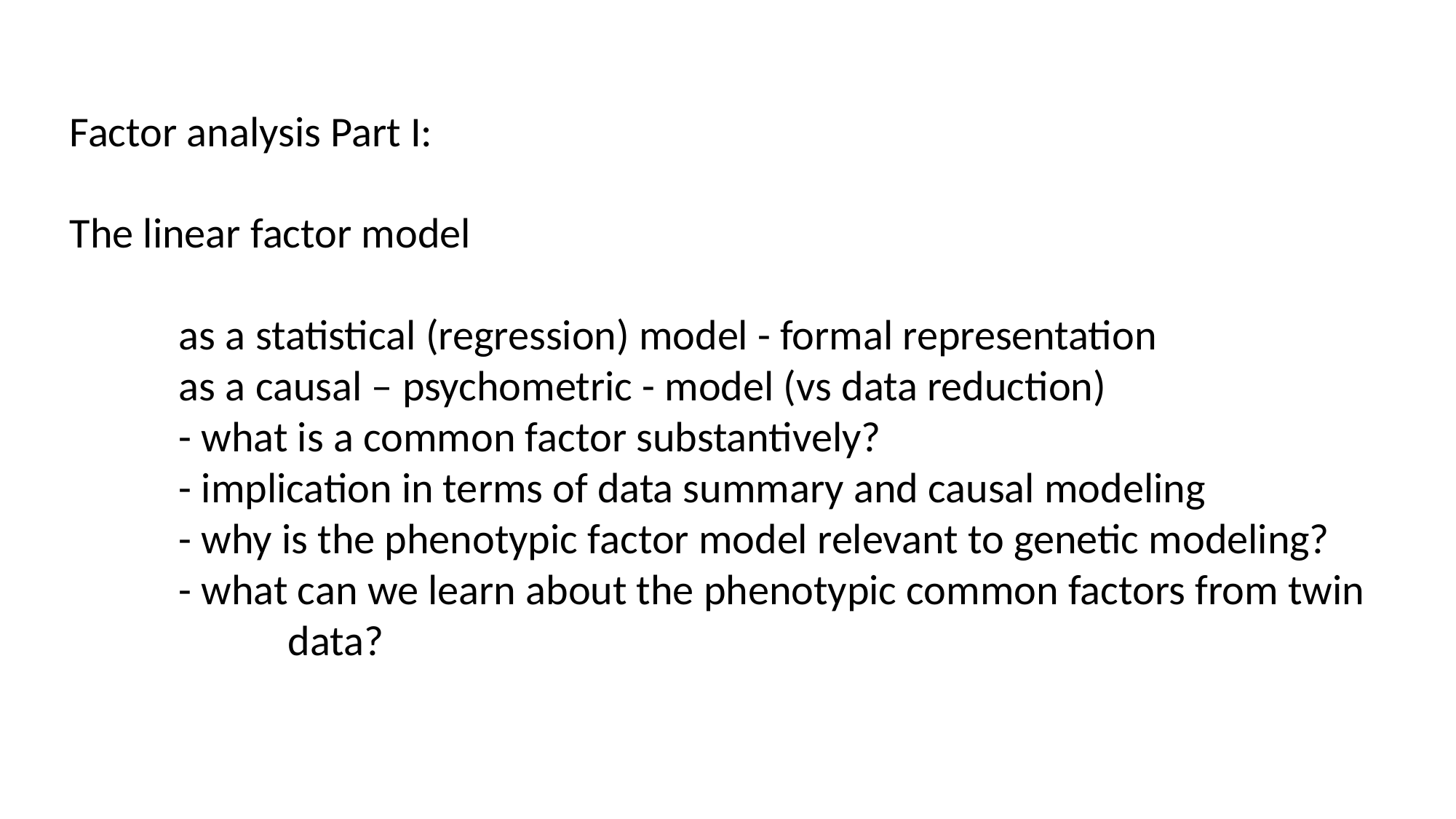

Factor analysis Part I:

The linear factor model

	as a statistical (regression) model - formal representation
	as a causal – psychometric - model (vs data reduction)
	- what is a common factor substantively?
	- implication in terms of data summary and causal modeling
	- why is the phenotypic factor model relevant to genetic modeling?
	- what can we learn about the phenotypic common factors from twin 			data?